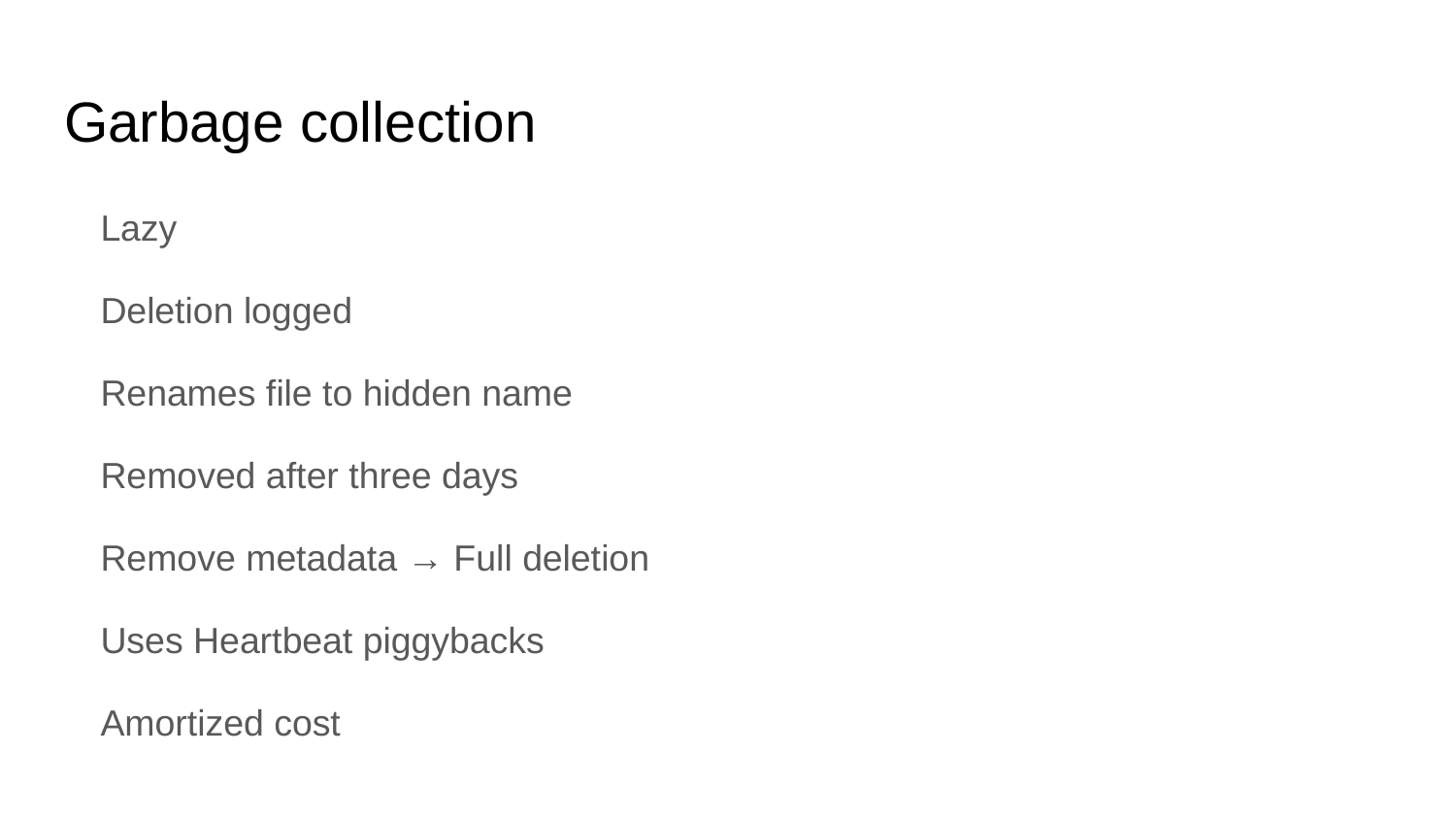

# Garbage collection
Lazy
Deletion logged
Renames file to hidden name
Removed after three days
Remove metadata → Full deletion
Uses Heartbeat piggybacks
Amortized cost